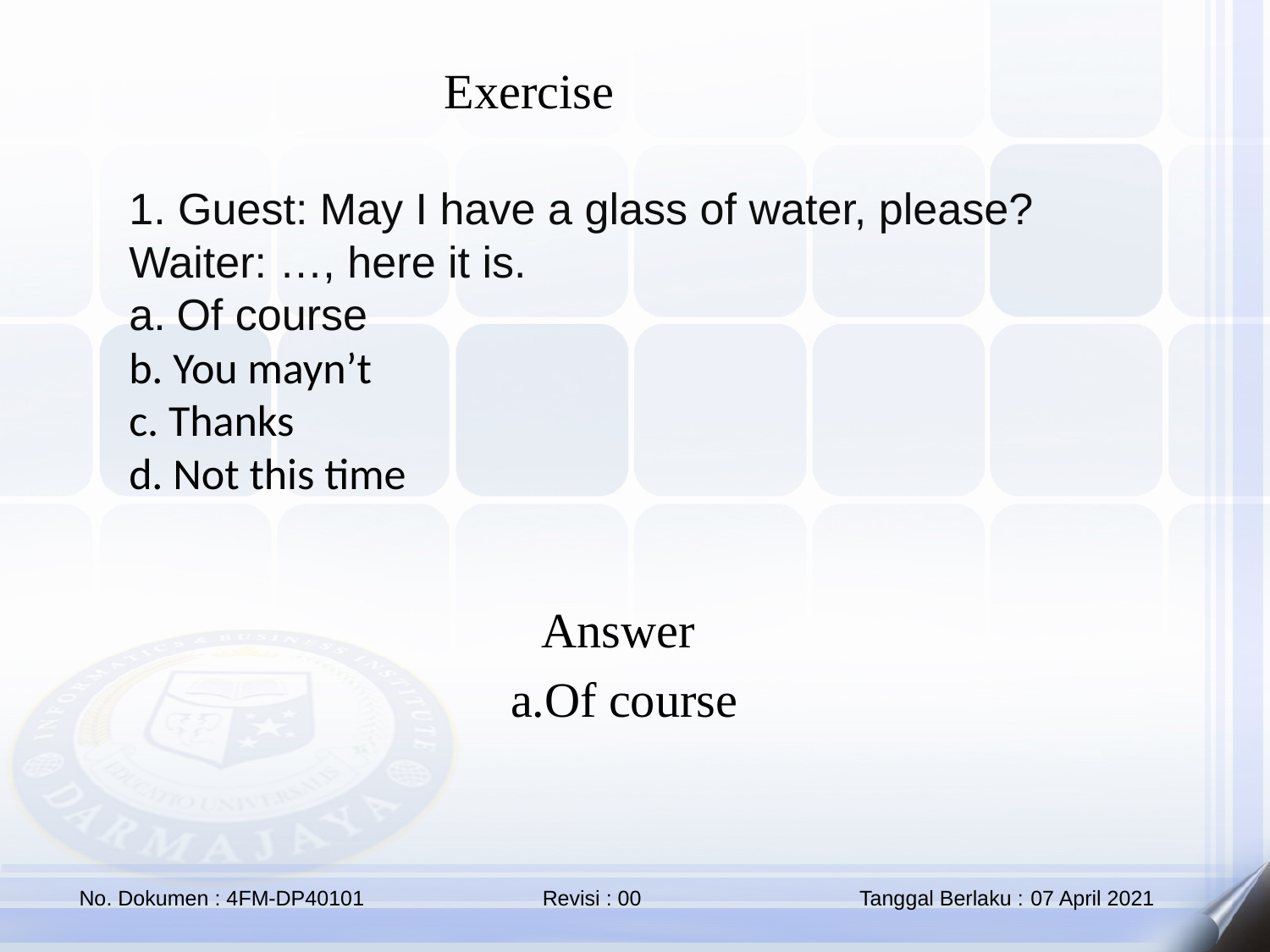

Exercise
1. Guest: May I have a glass of water, please?
Waiter: …, here it is.
Of course
b. You mayn’t
c. Thanks
d. Not this time

Answer
a.Of course